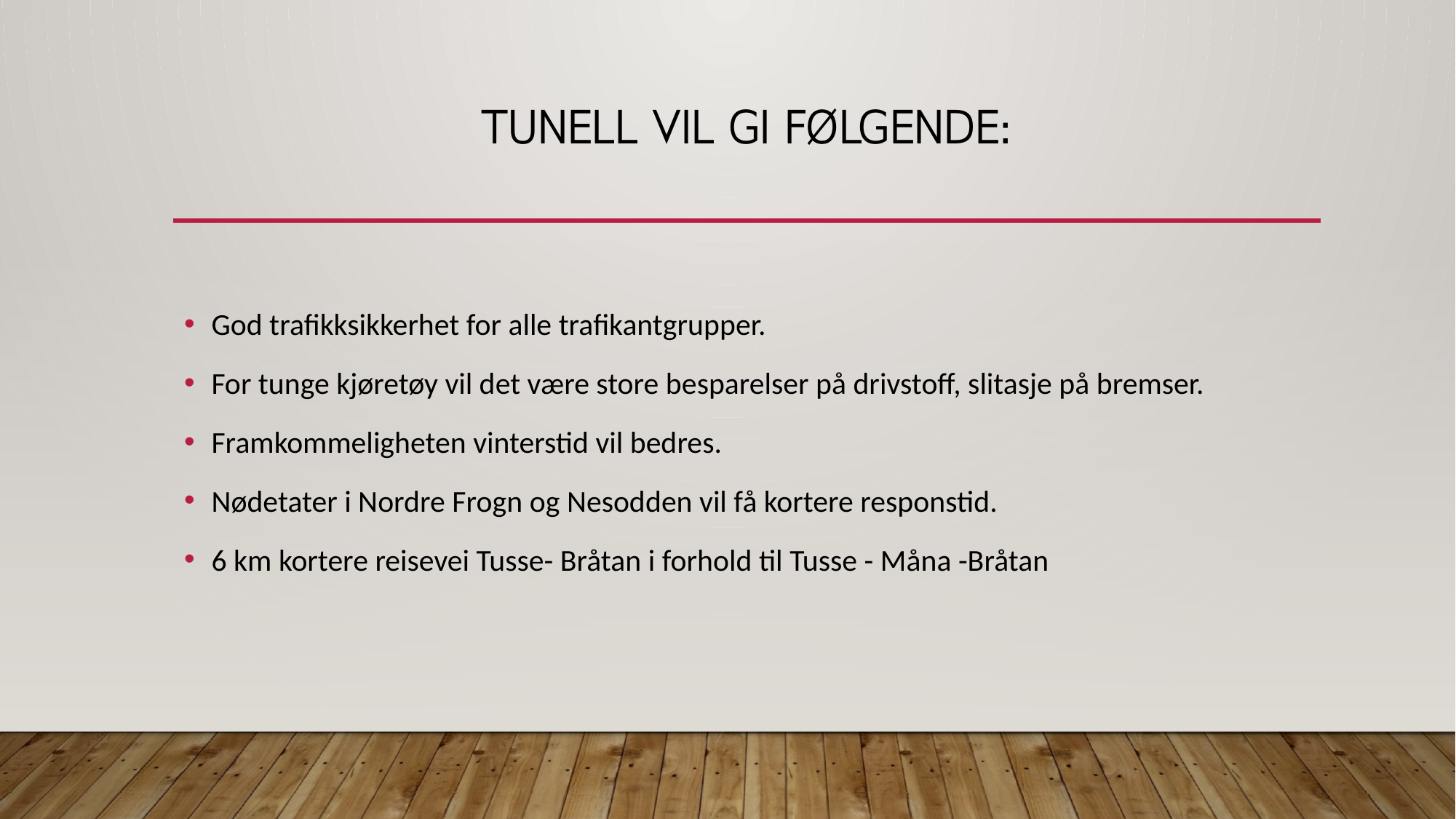

# TUNELL VIL GI FØLGENDE:

God trafikksikkerhet for alle trafikantgrupper.
For tunge kjøretøy vil det være store besparelser på drivstoff, slitasje på bremser.
Framkommeligheten vinterstid vil bedres.
Nødetater i Nordre Frogn og Nesodden vil få kortere responstid.
6 km kortere reisevei Tusse- Bråtan i forhold til Tusse - Måna -Bråtan